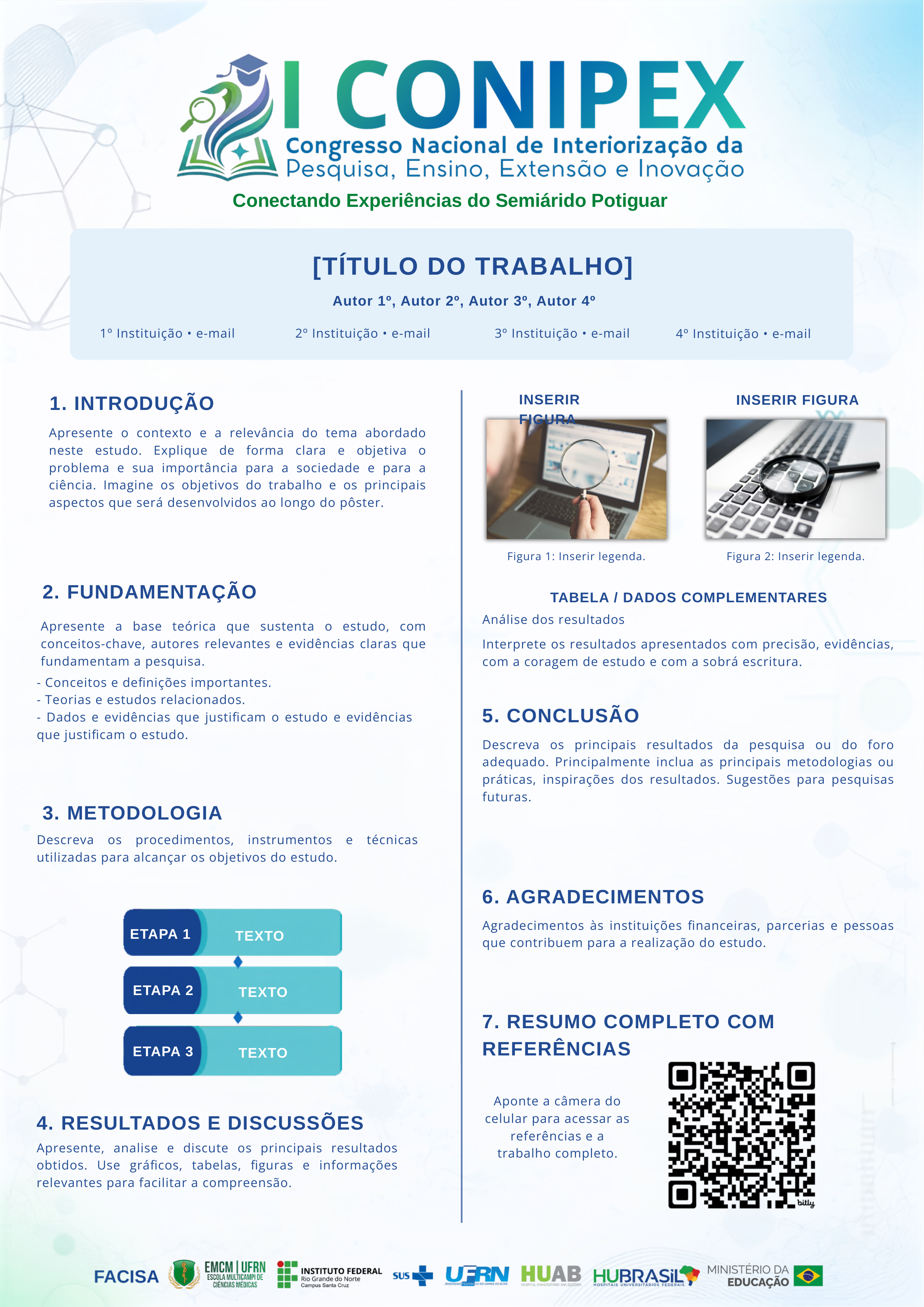

Conectando Experiências do Semiárido Potiguar

[TÍTULO DO TRABALHO]
Autor 1º, Autor 2º, Autor 3º, Autor 4º
1º Instituição • e-mail
2º Instituição • e-mail
3º Instituição • e-mail
4º Instituição • e-mail
1. INTRODUÇÃO
INSERIR FIGURA
INSERIR FIGURA

Apresente o contexto e a relevância do tema abordado neste estudo. Explique de forma clara e objetiva o problema e sua importância para a sociedade e para a ciência. Imagine os objetivos do trabalho e os principais aspectos que será desenvolvidos ao longo do pôster.
Figura 1: Inserir legenda.
Figura 2: Inserir legenda.
2. FUNDAMENTAÇÃO
TABELA / DADOS COMPLEMENTARES
Análise dos resultados
Interprete os resultados apresentados com precisão, evidências, com a coragem de estudo e com a sobrá escritura.
Apresente a base teórica que sustenta o estudo, com conceitos-chave, autores relevantes e evidências claras que fundamentam a pesquisa.
- Conceitos e definições importantes.
- Teorias e estudos relacionados.
- Dados e evidências que justificam o estudo e evidências que justificam o estudo.
5. CONCLUSÃO
Descreva os principais resultados da pesquisa ou do foro adequado. Principalmente inclua as principais metodologias ou práticas, inspirações dos resultados. Sugestões para pesquisas futuras.
3. METODOLOGIA
Descreva os procedimentos, instrumentos e técnicas utilizadas para alcançar os objetivos do estudo.
6. AGRADECIMENTOS

ETAPA 1
TEXTO

ETAPA 2
TEXTO

ETAPA 3
TEXTO
Agradecimentos às instituições financeiras, parcerias e pessoas que contribuem para a realização do estudo.
7. RESUMO COMPLETO COM REFERÊNCIAS

Aponte a câmera do celular para acessar as referências e a trabalho completo.
4. RESULTADOS E DISCUSSÕES
Apresente, analise e discute os principais resultados obtidos. Use gráficos, tabelas, figuras e informações relevantes para facilitar a compreensão.